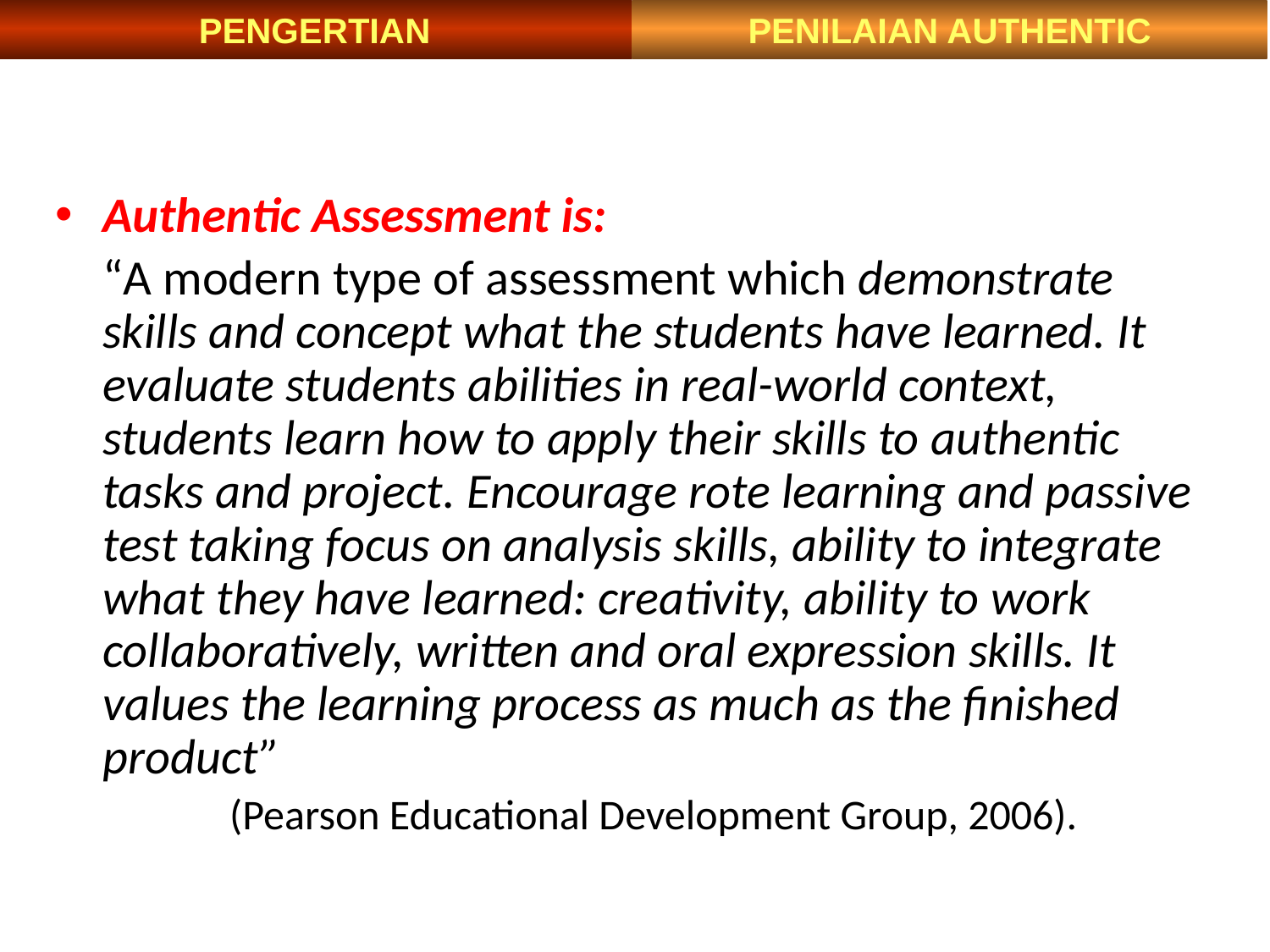

PENILAIAN AUTHENTIC
PENGERTIAN
Authentic Assessment is:
	“A modern type of assessment which demonstrate skills and concept what the students have learned. It evaluate students abilities in real-world context, students learn how to apply their skills to authentic tasks and project. Encourage rote learning and passive test taking focus on analysis skills, ability to integrate what they have learned: creativity, ability to work collaboratively, written and oral expression skills. It values the learning process as much as the finished product”
		(Pearson Educational Development Group, 2006).